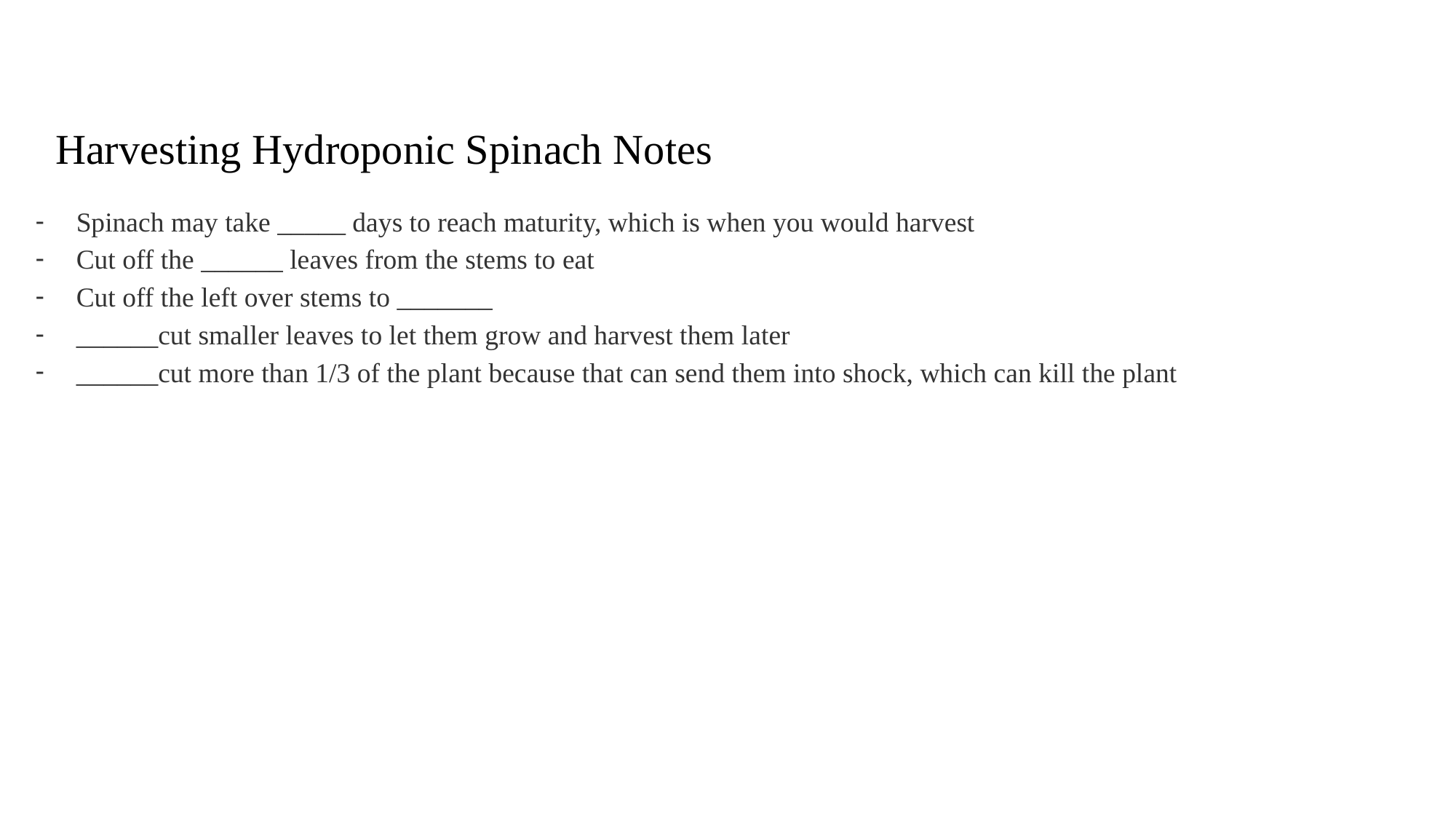

Harvesting Hydroponic Spinach Notes
Spinach may take _____ days to reach maturity, which is when you would harvest
Cut off the ______ leaves from the stems to eat
Cut off the left over stems to _______
______cut smaller leaves to let them grow and harvest them later
______cut more than 1/3 of the plant because that can send them into shock, which can kill the plant